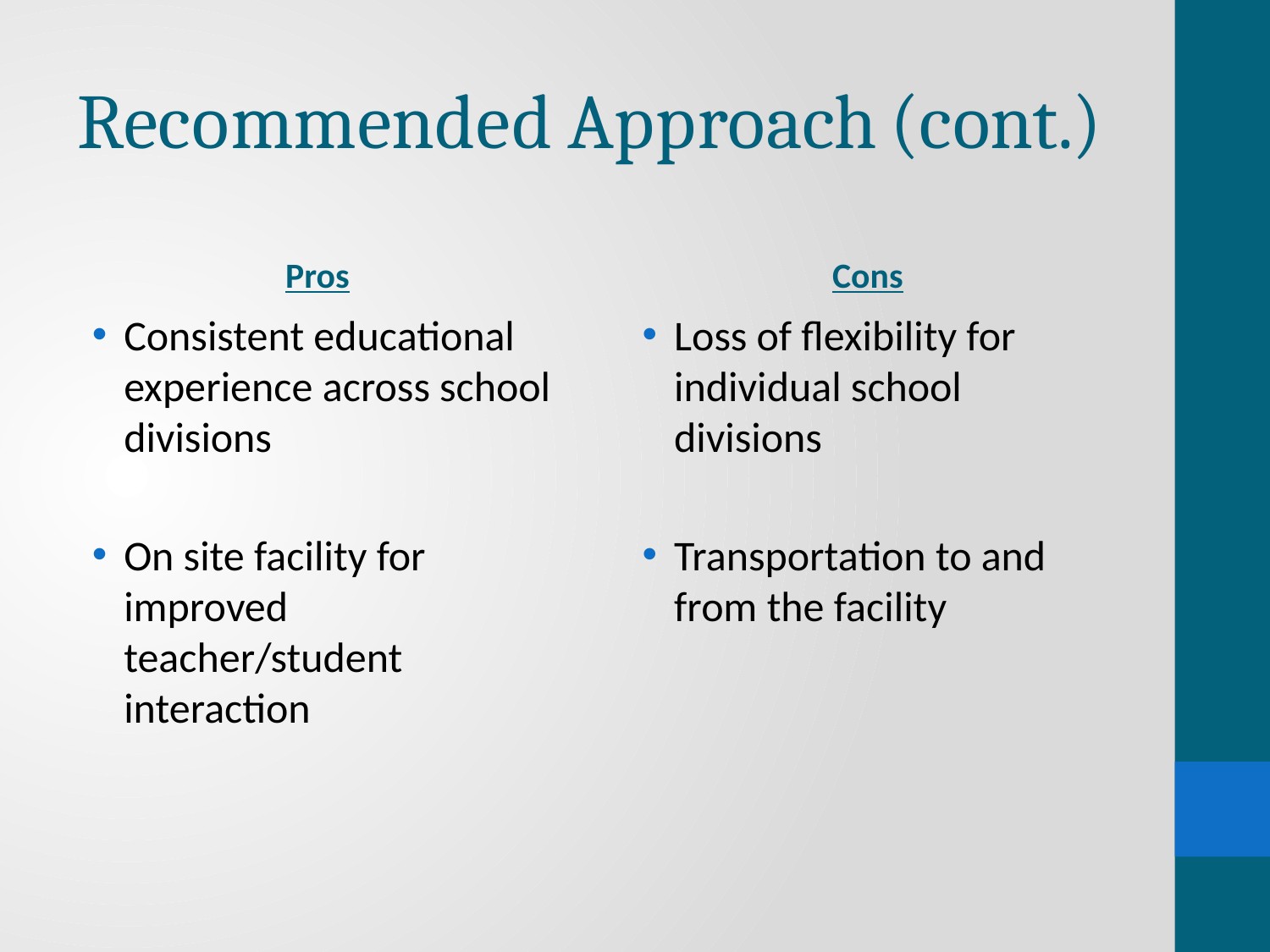

# Recommended Approach (cont.)
Pros
Cons
Consistent educational experience across school divisions

On site facility for improved teacher/student interaction

Loss of flexibility for individual school divisions

Transportation to and from the facility